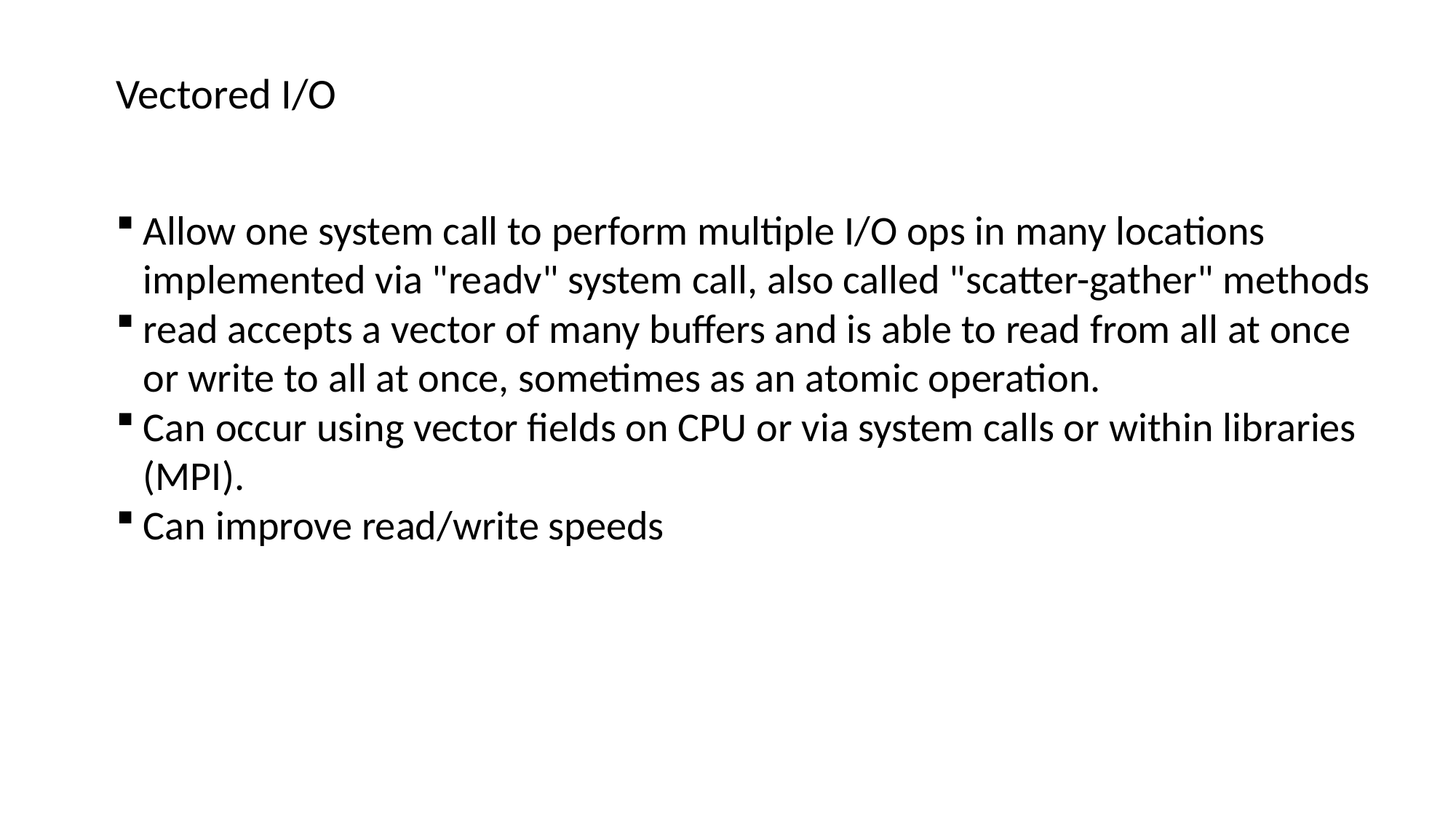

# Vectored I/O
Allow one system call to perform multiple I/O ops in many locations implemented via "readv" system call, also called "scatter-gather" methods
read accepts a vector of many buffers and is able to read from all at once or write to all at once, sometimes as an atomic operation.
Can occur using vector fields on CPU or via system calls or within libraries (MPI).
Can improve read/write speeds